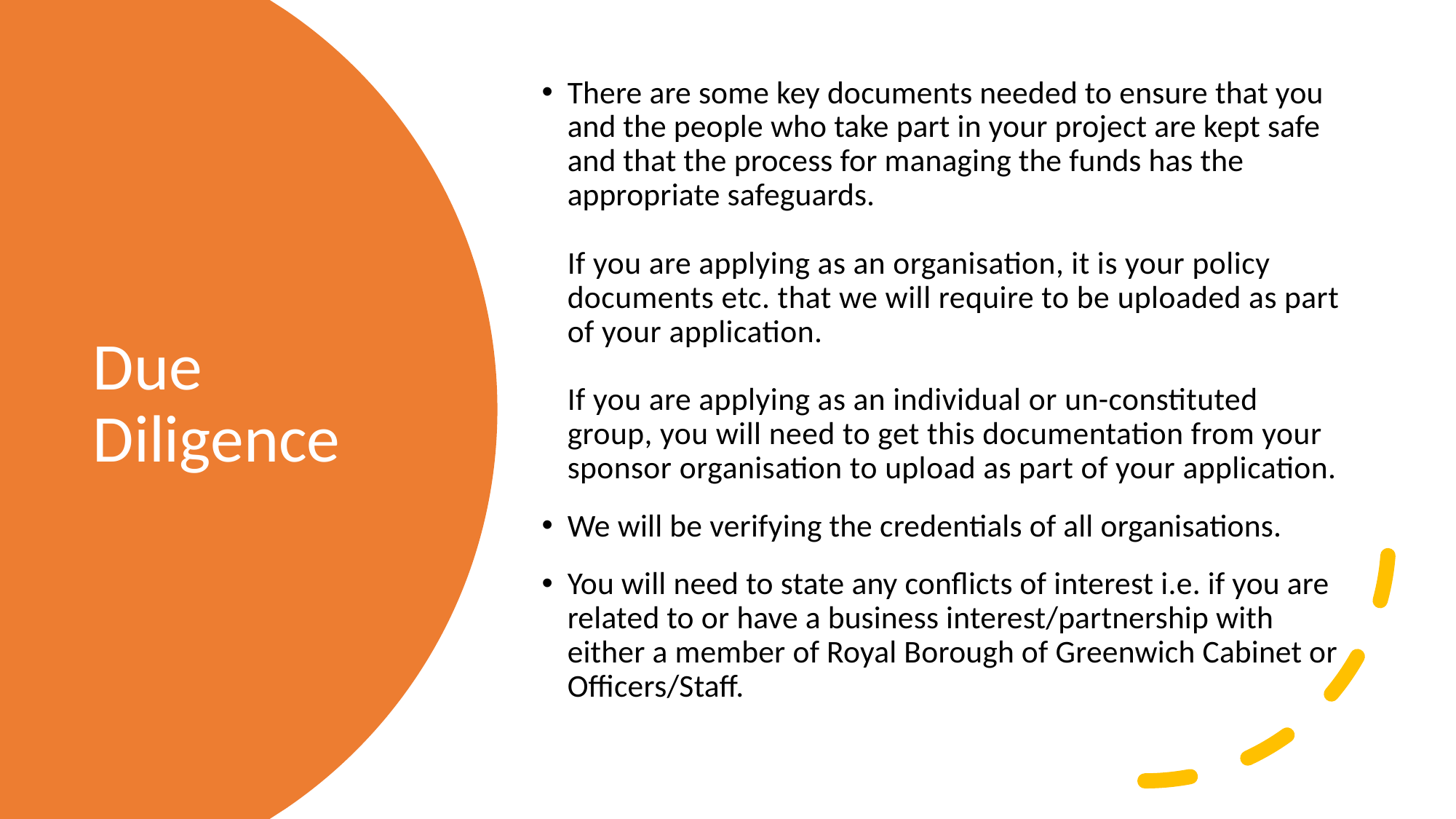

There are some key documents needed to ensure that you and the people who take part in your project are kept safe and that the process for managing the funds has the appropriate safeguards.
If you are applying as an organisation, it is your policy documents etc. that we will require to be uploaded as part of your application.
If you are applying as an individual or un-constituted group, you will need to get this documentation from your sponsor organisation to upload as part of your application.
We will be verifying the credentials of all organisations.
You will need to state any conflicts of interest i.e. if you are related to or have a business interest/partnership with either a member of Royal Borough of Greenwich Cabinet or Officers/Staff.

# Due Diligence